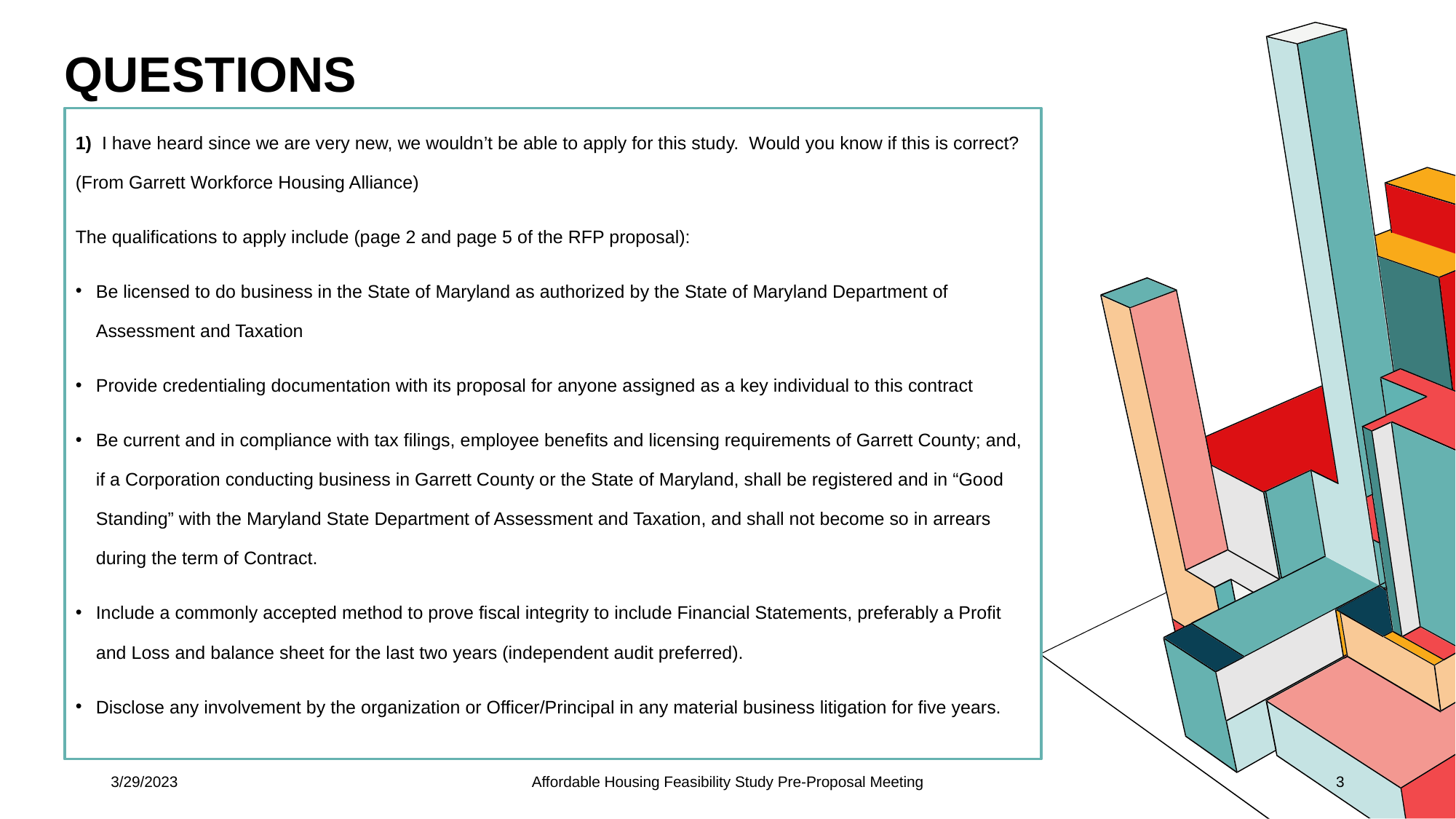

# Questions
1)  I have heard since we are very new, we wouldn’t be able to apply for this study.  Would you know if this is correct?  (From Garrett Workforce Housing Alliance)
The qualifications to apply include (page 2 and page 5 of the RFP proposal):
Be licensed to do business in the State of Maryland as authorized by the State of Maryland Department of Assessment and Taxation
Provide credentialing documentation with its proposal for anyone assigned as a key individual to this contract
Be current and in compliance with tax filings, employee benefits and licensing requirements of Garrett County; and, if a Corporation conducting business in Garrett County or the State of Maryland, shall be registered and in “Good Standing” with the Maryland State Department of Assessment and Taxation, and shall not become so in arrears during the term of Contract.
Include a commonly accepted method to prove fiscal integrity to include Financial Statements, preferably a Profit and Loss and balance sheet for the last two years (independent audit preferred).
Disclose any involvement by the organization or Officer/Principal in any material business litigation for five years.

3/29/2023
Affordable Housing Feasibility Study Pre-Proposal Meeting
3